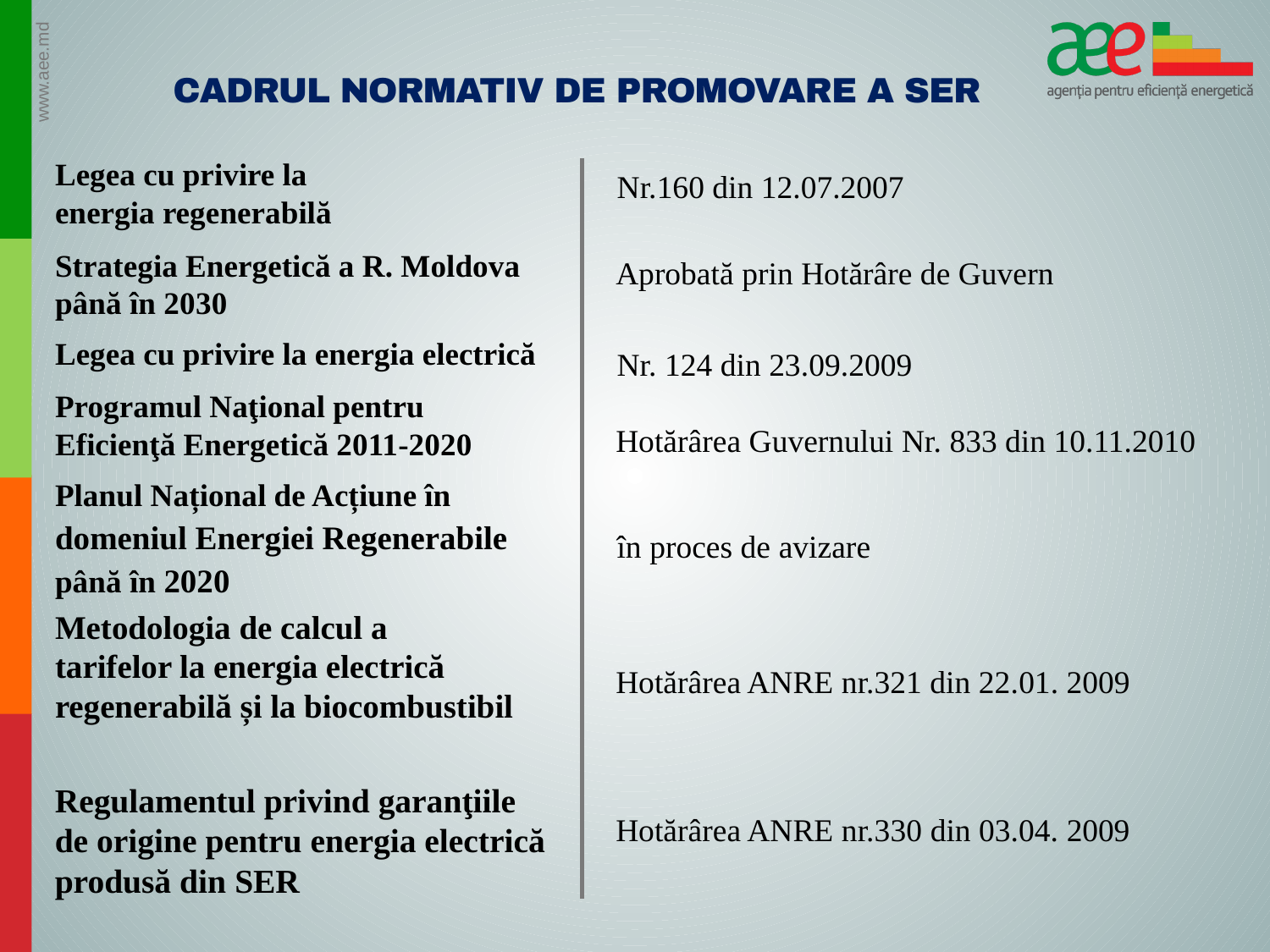

# Cadrul normativ de promovare a SER
Legea cu privire la
energia regenerabilă
Strategia Energetică a R. Moldova până în 2030
Legea cu privire la energia electrică
Programul Naţional pentru
Eficienţă Energetică 2011-2020
Planul Național de Acțiune în
domeniul Energiei Regenerabile
până în 2020
Metodologia de calcul a
tarifelor la energia electrică
regenerabilă și la biocombustibil
Nr.160 din 12.07.2007
Aprobată prin Hotărâre de Guvern
Nr. 124 din 23.09.2009
Hotărârea Guvernului Nr. 833 din 10.11.2010
în proces de avizare
Hotărârea ANRE nr.321 din 22.01. 2009
Regulamentul privind garanţiile
de origine pentru energia electrică produsă din SER
Hotărârea ANRE nr.330 din 03.04. 2009